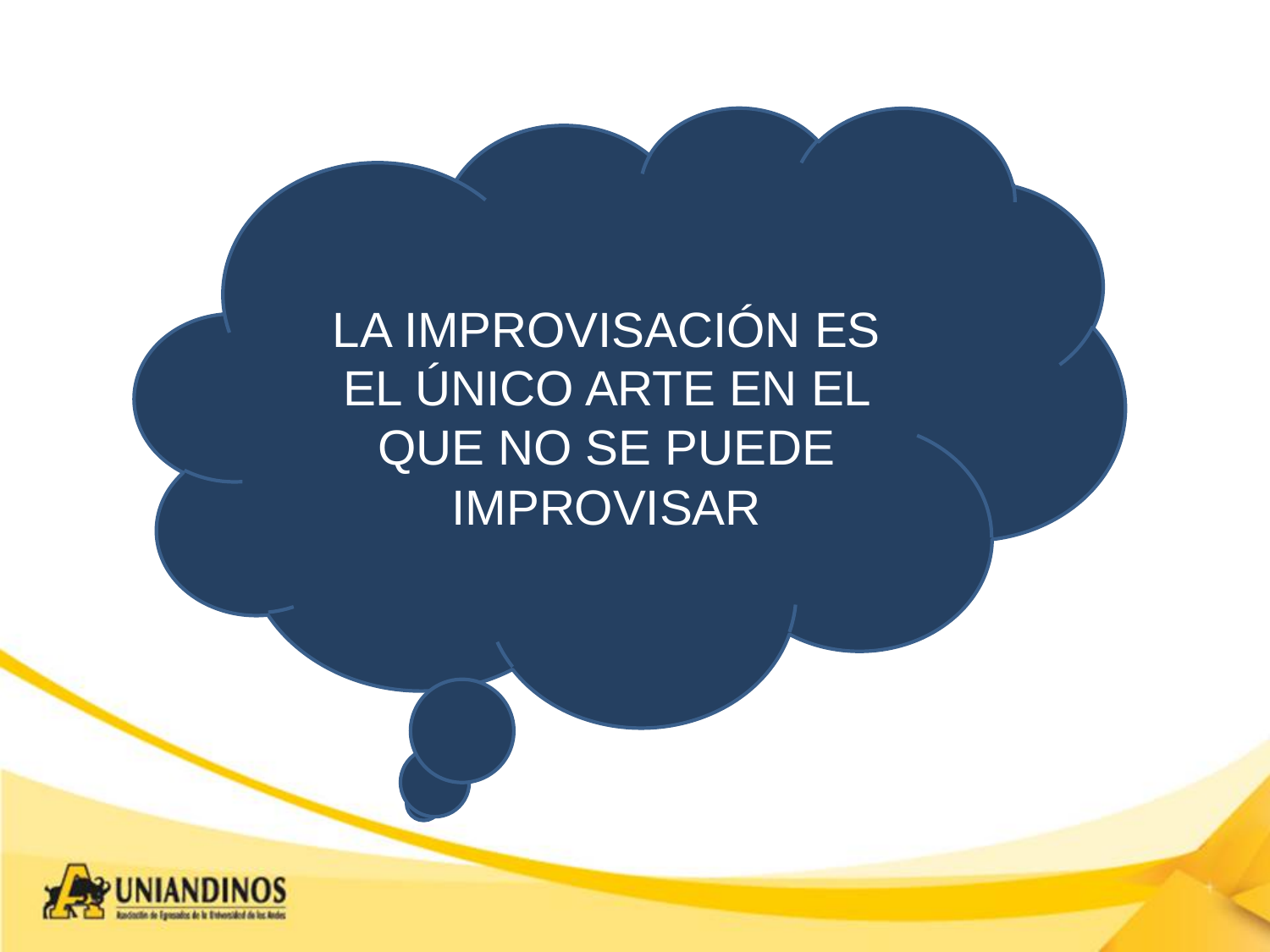

# LA IMPROVISACIÓN ES EL ÚNICO ARTE EN EL QUE NO SE PUEDE IMPROVISAR